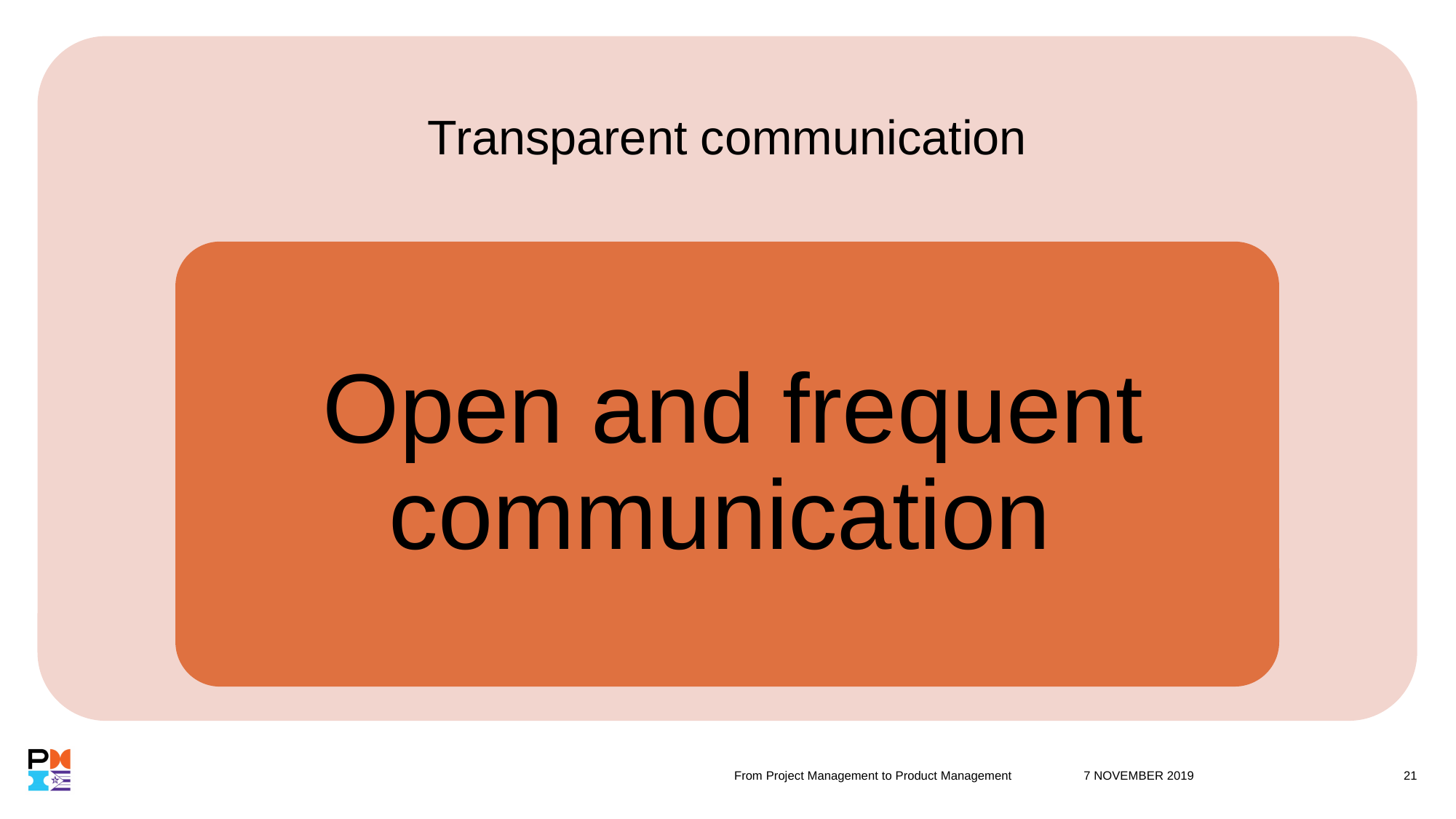

Transparent communication
Open and frequent communication
From Project Management to Product Management
7 November 2019
21